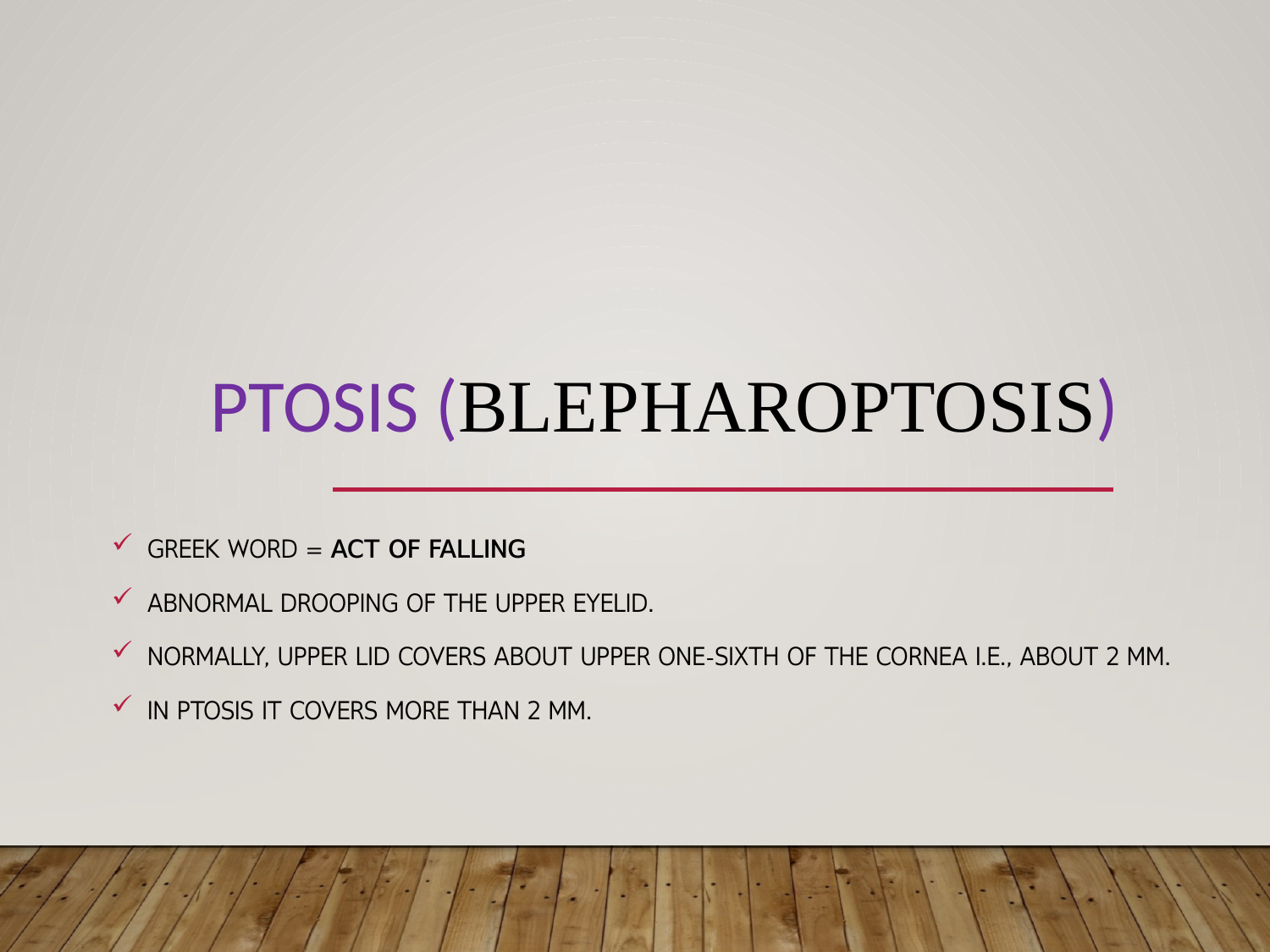

# Ptosis (Blepharoptosis)
Greek word = ACT OF FALLING
Abnormal drooping of the upper eyelid.
Normally, upper lid covers about upper one-sixth of the cornea i.e., about 2 mm.
In ptosis it covers more than 2 mm.